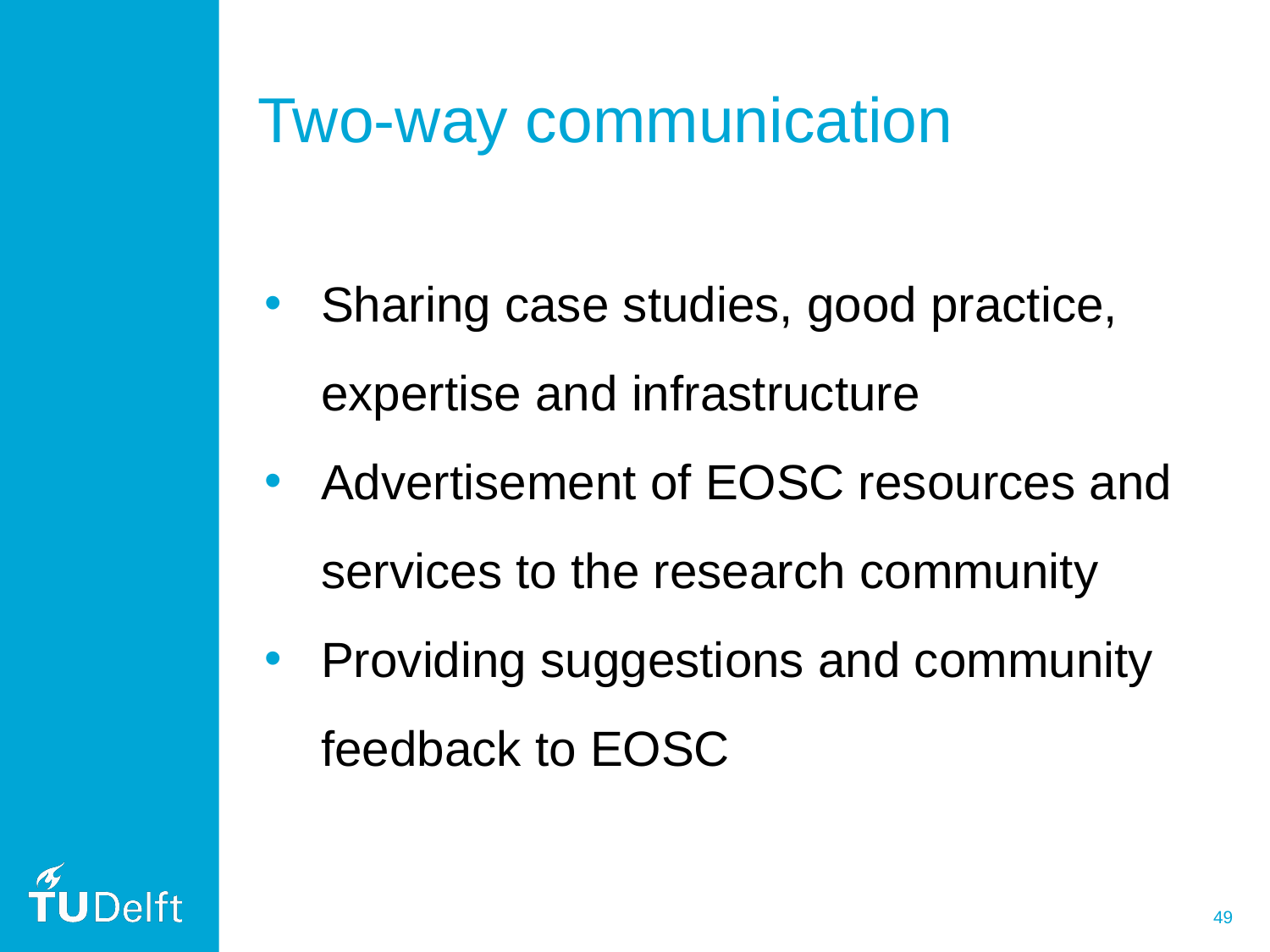

# Two-way communication
Sharing case studies, good practice, expertise and infrastructure
Advertisement of EOSC resources and services to the research community
Providing suggestions and community feedback to EOSC